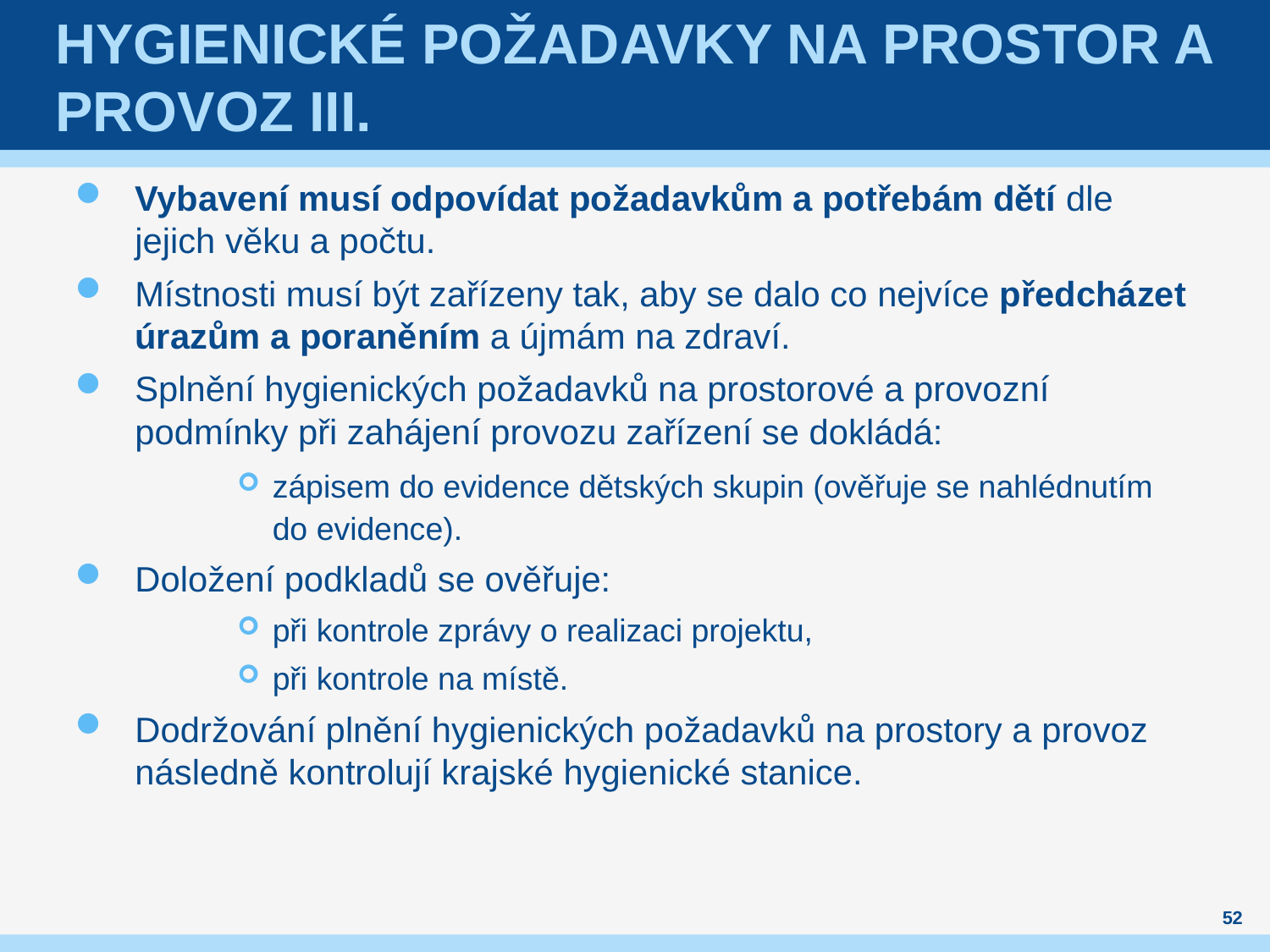

# Hygienické požadavky na prostor a provoz III.
Vybavení musí odpovídat požadavkům a potřebám dětí dle jejich věku a počtu.
Místnosti musí být zařízeny tak, aby se dalo co nejvíce předcházet úrazům a poraněním a újmám na zdraví.
Splnění hygienických požadavků na prostorové a provozní podmínky při zahájení provozu zařízení se dokládá:
zápisem do evidence dětských skupin (ověřuje se nahlédnutím do evidence).
Doložení podkladů se ověřuje:
při kontrole zprávy o realizaci projektu,
při kontrole na místě.
Dodržování plnění hygienických požadavků na prostory a provoz následně kontrolují krajské hygienické stanice.
52